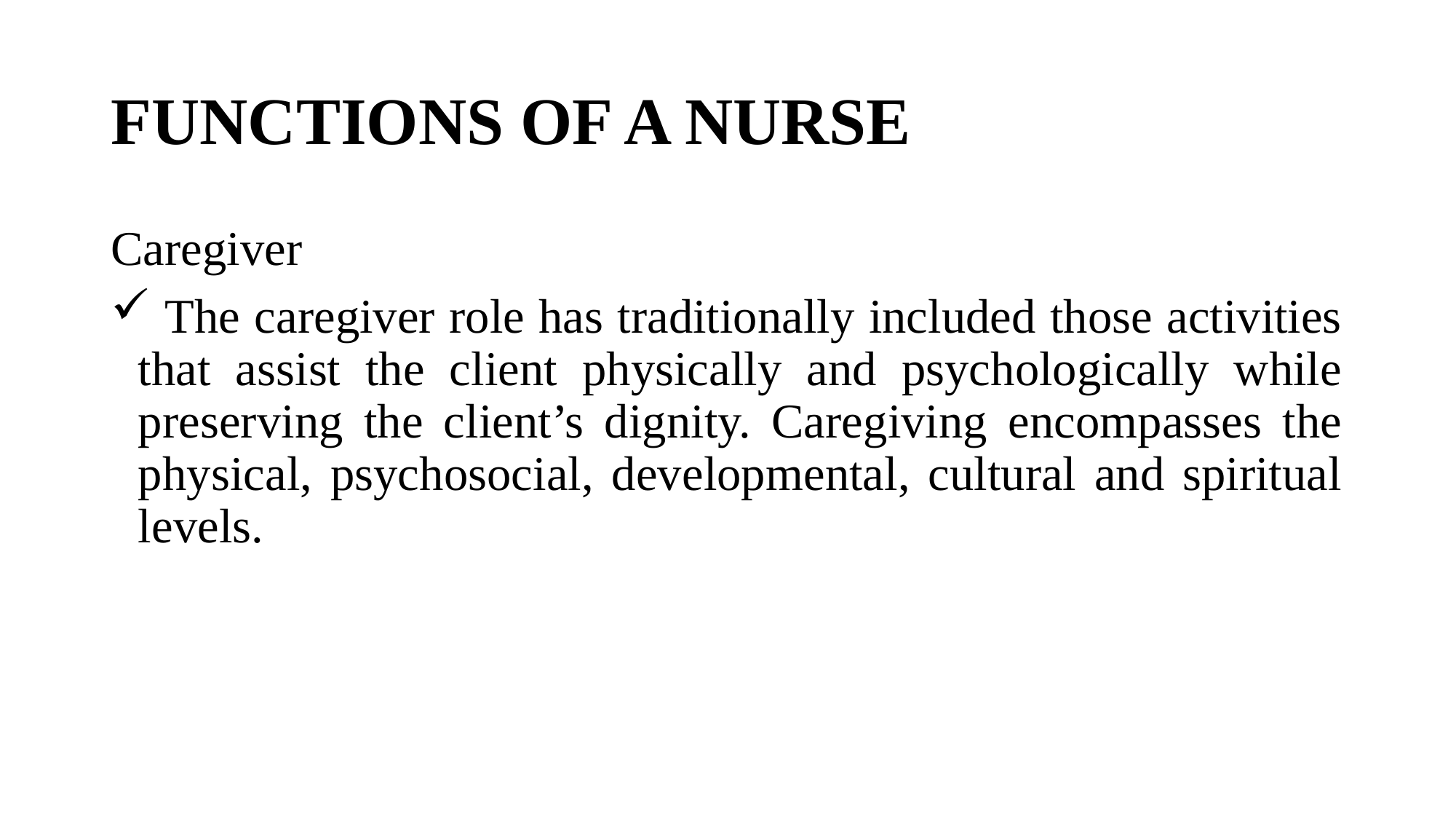

# FUNCTIONS OF A NURSE
Caregiver
 The caregiver role has traditionally included those activities that assist the client physically and psychologically while preserving the client’s dignity. Caregiving encompasses the physical, psychosocial, developmental, cultural and spiritual levels.